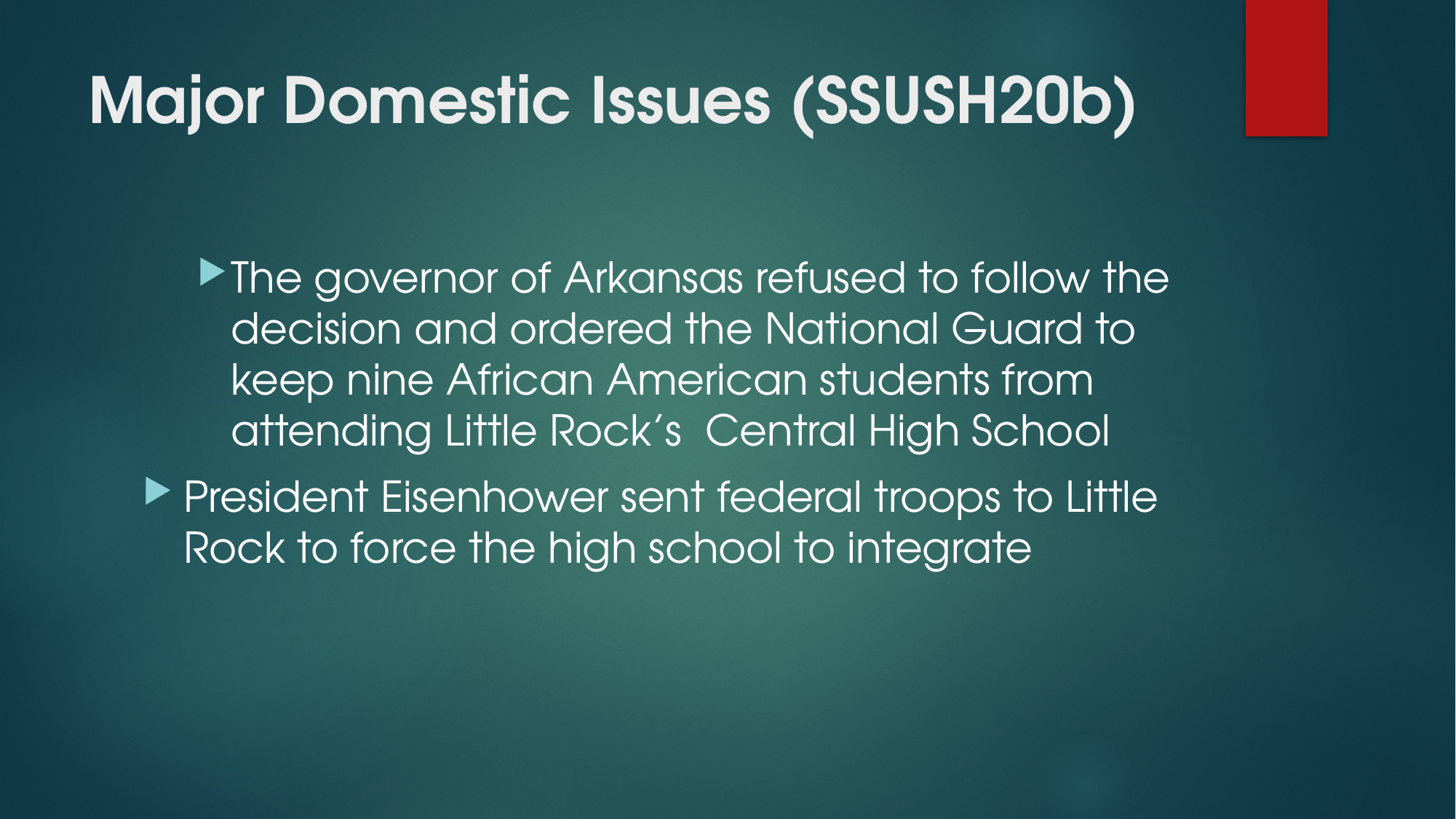

# Major Domestic Issues (SSUSH20b)
The governor of Arkansas refused to follow the decision and ordered the National Guard to keep nine African American students from attending Little Rock’s  Central High School
President Eisenhower sent federal troops to Little Rock to force the high school to integrate